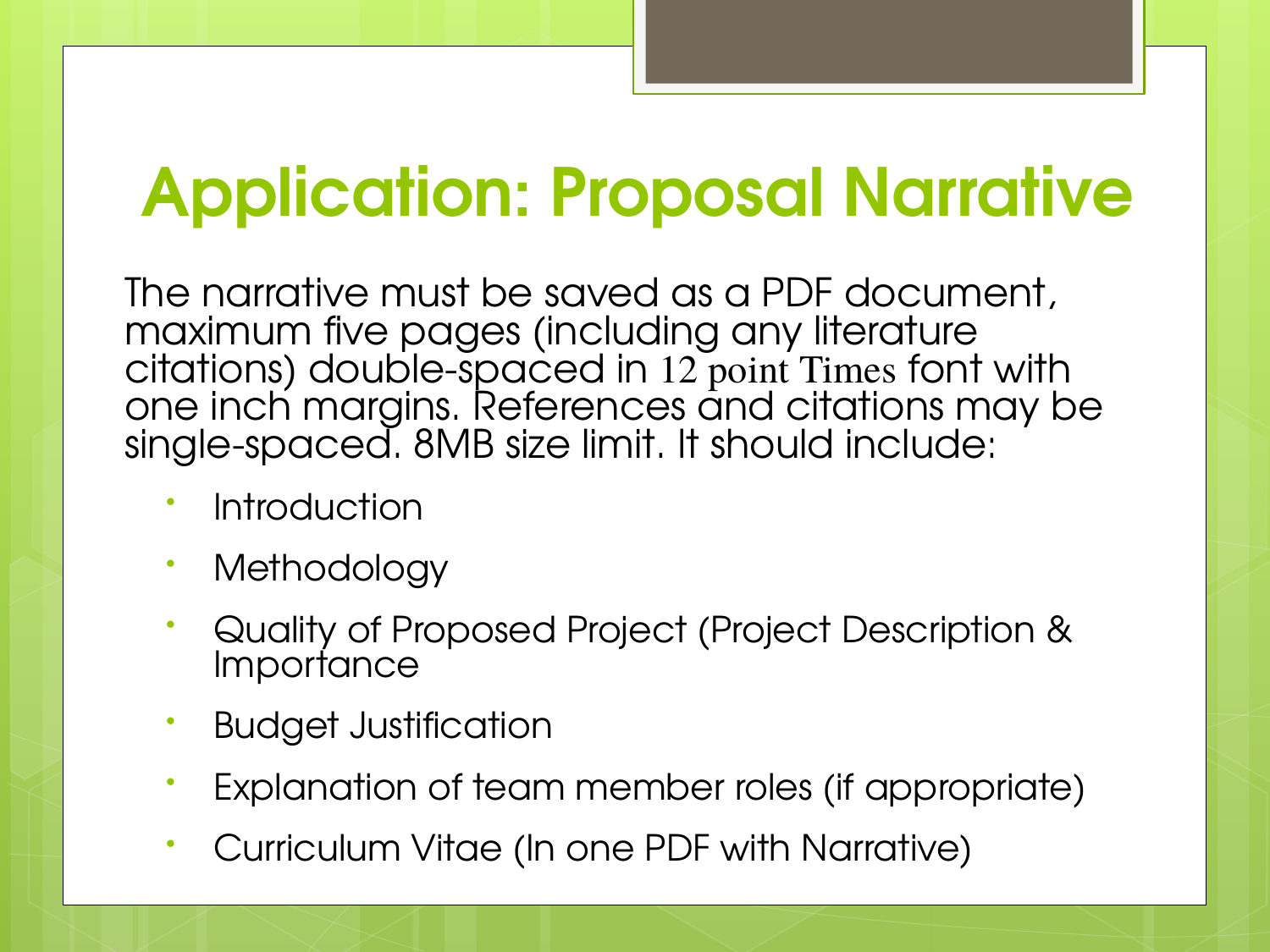

# Application: Proposal Narrative
The narrative must be saved as a PDF document, maximum five pages (including any literature citations) double-spaced in 12 point Times font with one inch margins. References and citations may be single-spaced. 8MB size limit. It should include:
Introduction
Methodology
Quality of Proposed Project (Project Description & Importance
Budget Justification
Explanation of team member roles (if appropriate)
Curriculum Vitae (In one PDF with Narrative)